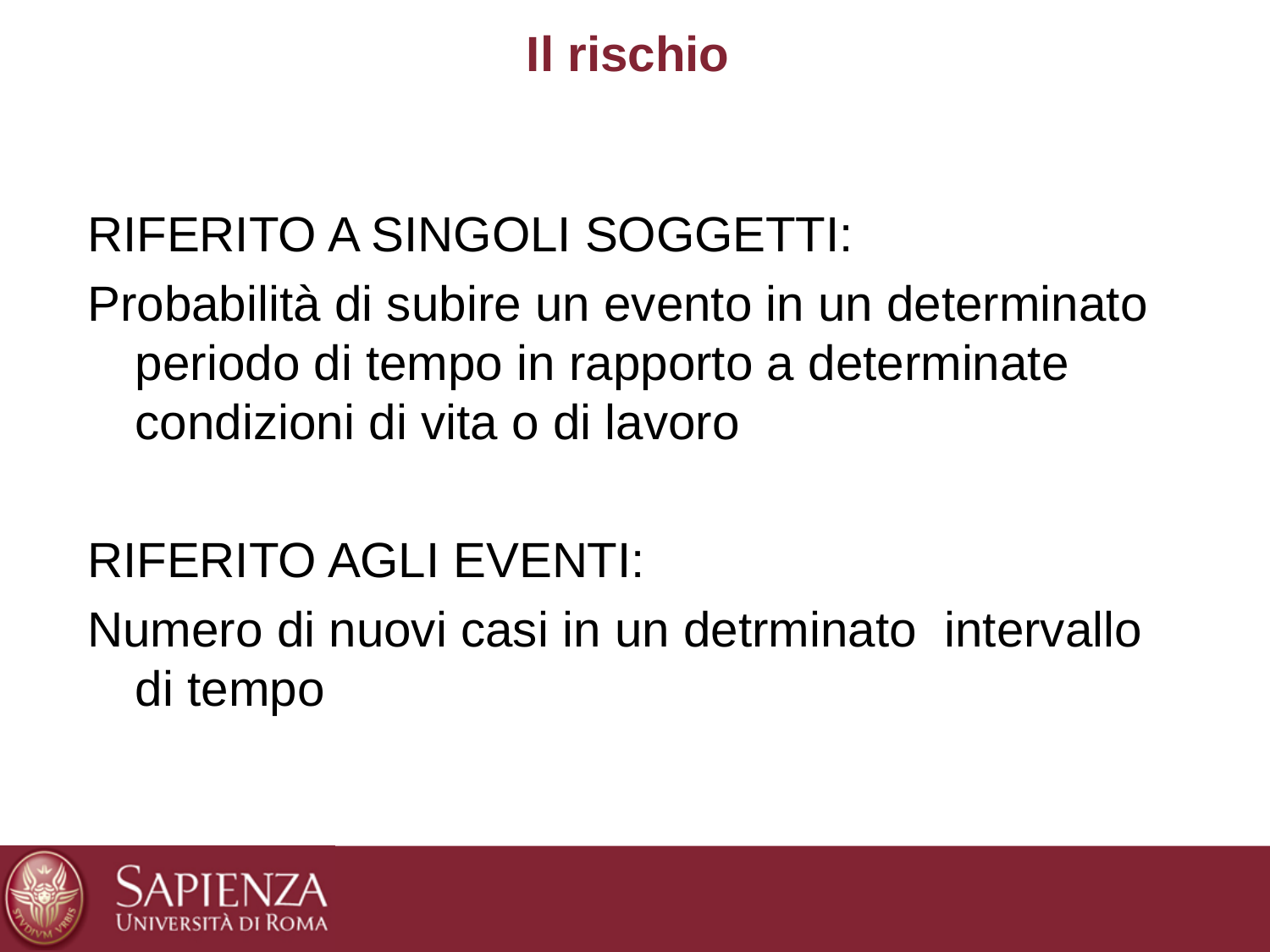

# Il rischio
RIFERITO A SINGOLI SOGGETTI:
Probabilità di subire un evento in un determinato periodo di tempo in rapporto a determinate condizioni di vita o di lavoro

RIFERITO AGLI EVENTI:
Numero di nuovi casi in un detrminato  intervallo di tempo